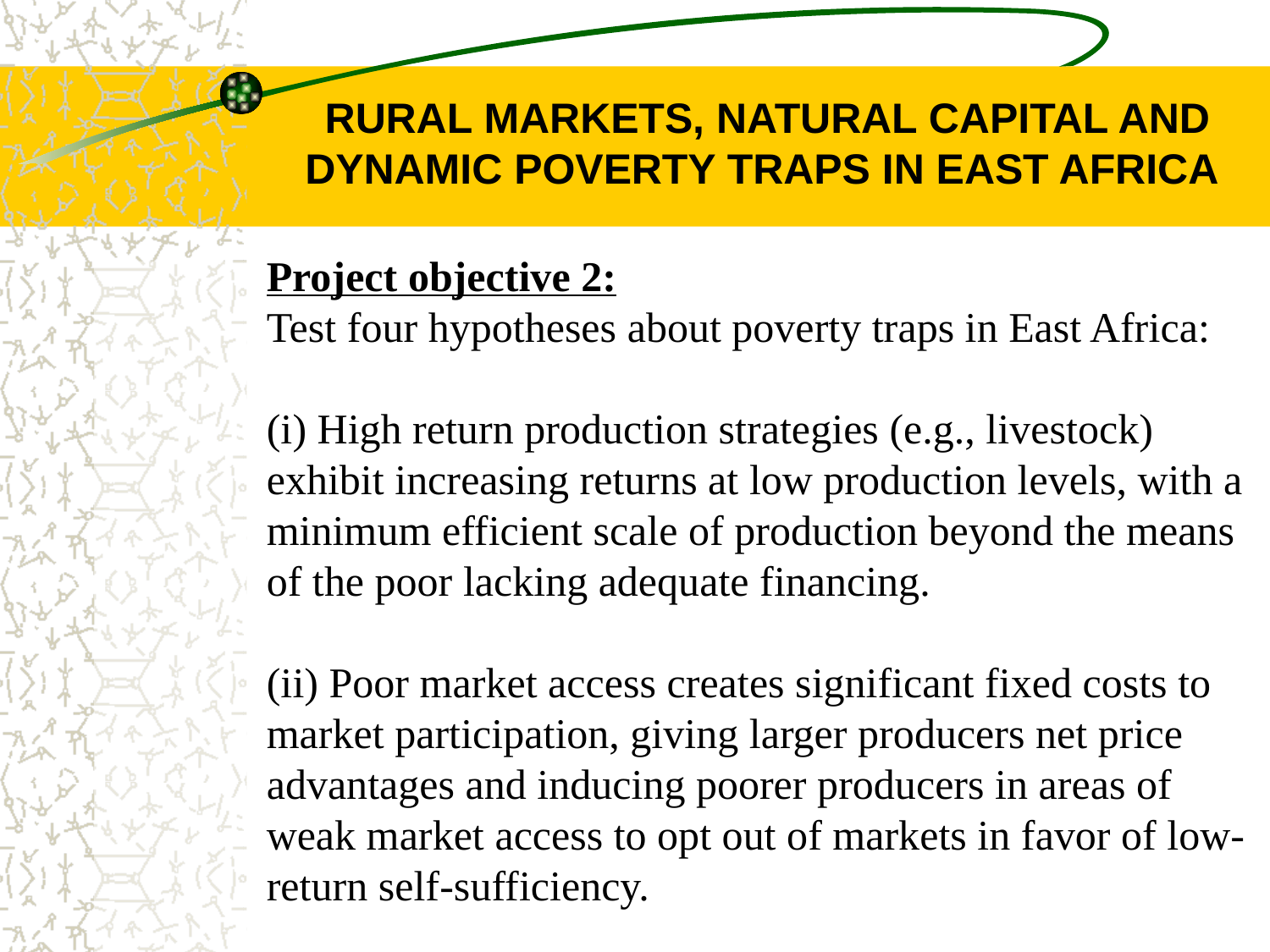

RURAL MARKETS, NATURAL CAPITAL AND
DYNAMIC POVERTY TRAPS IN EAST AFRICA

Project objective 2:
Test four hypotheses about poverty traps in East Africa:

(i) High return production strategies (e.g., livestock) exhibit increasing returns at low production levels, with a minimum efficient scale of production beyond the means of the poor lacking adequate financing.

(ii) Poor market access creates significant fixed costs to market participation, giving larger producers net price advantages and inducing poorer producers in areas of weak market access to opt out of markets in favor of low-return self-sufficiency.